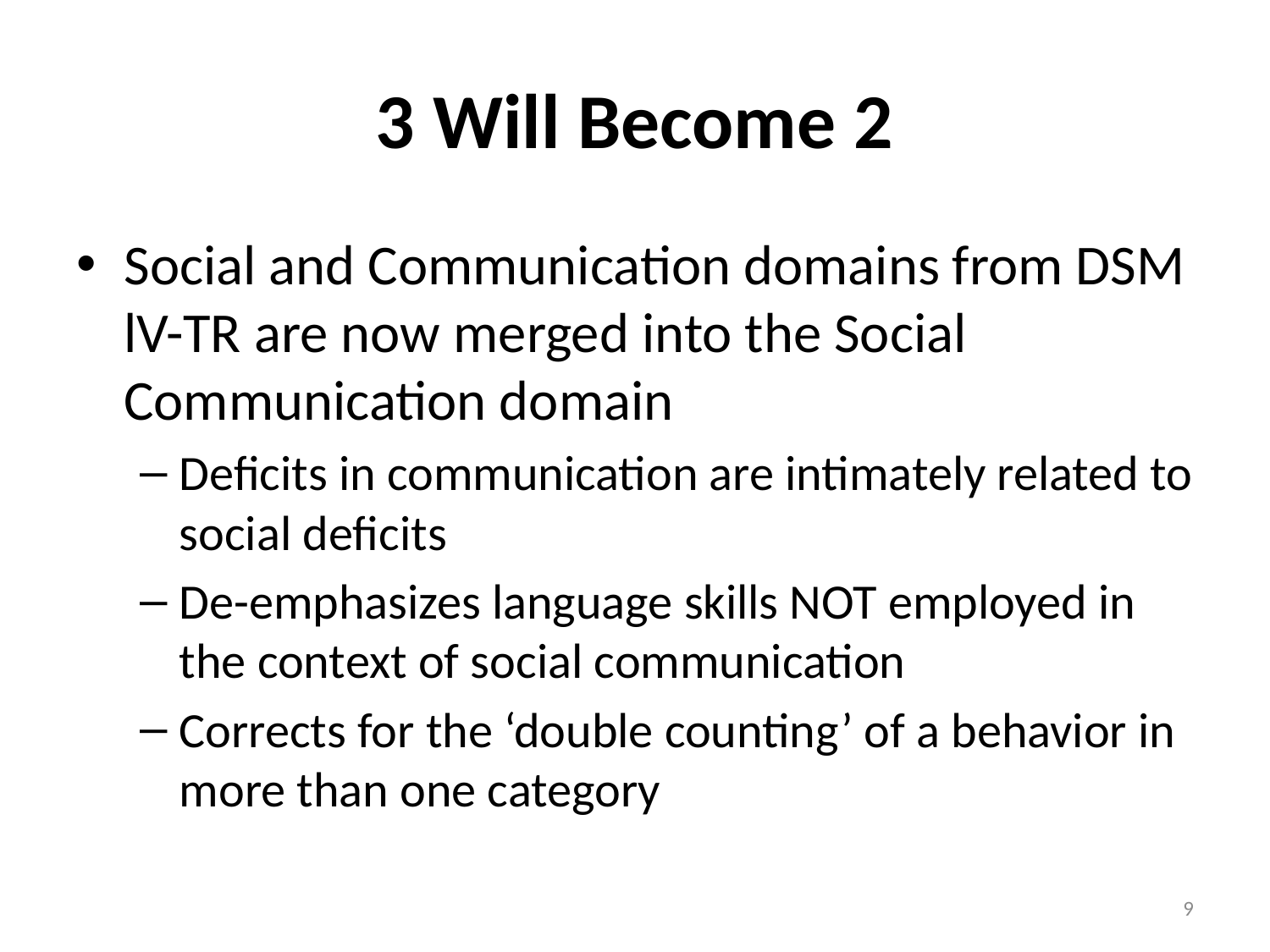

# 3 Will Become 2
Social and Communication domains from DSM lV-TR are now merged into the Social Communication domain
Deficits in communication are intimately related to social deficits
De-emphasizes language skills NOT employed in the context of social communication
Corrects for the ‘double counting’ of a behavior in more than one category
9